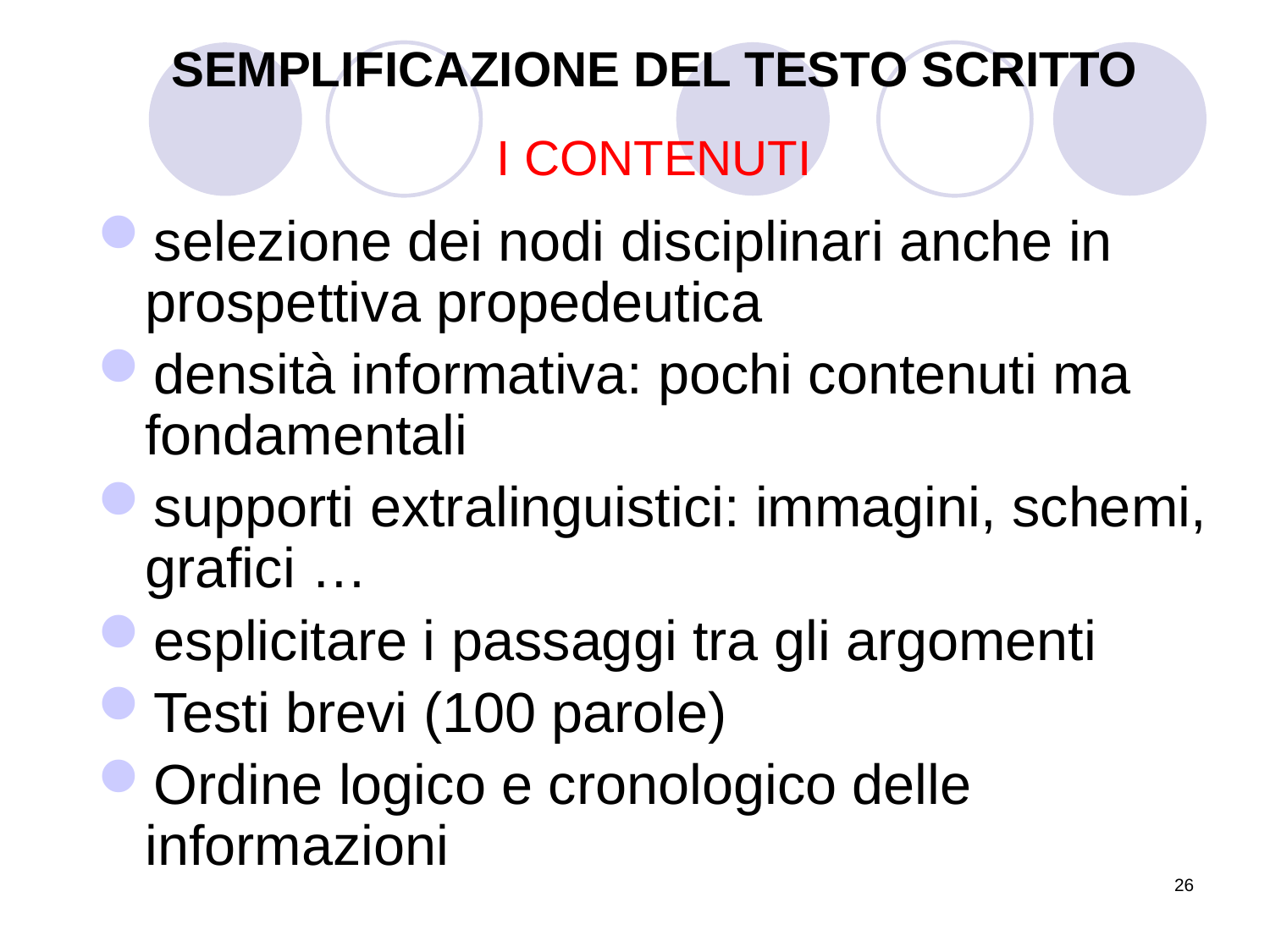

# SEMPLIFICAZIONE DEL TESTO SCRITTO I CONTENUTI
selezione dei nodi disciplinari anche in prospettiva propedeutica
densità informativa: pochi contenuti ma fondamentali
supporti extralinguistici: immagini, schemi, grafici …
esplicitare i passaggi tra gli argomenti
Testi brevi (100 parole)
Ordine logico e cronologico delle informazioni

26